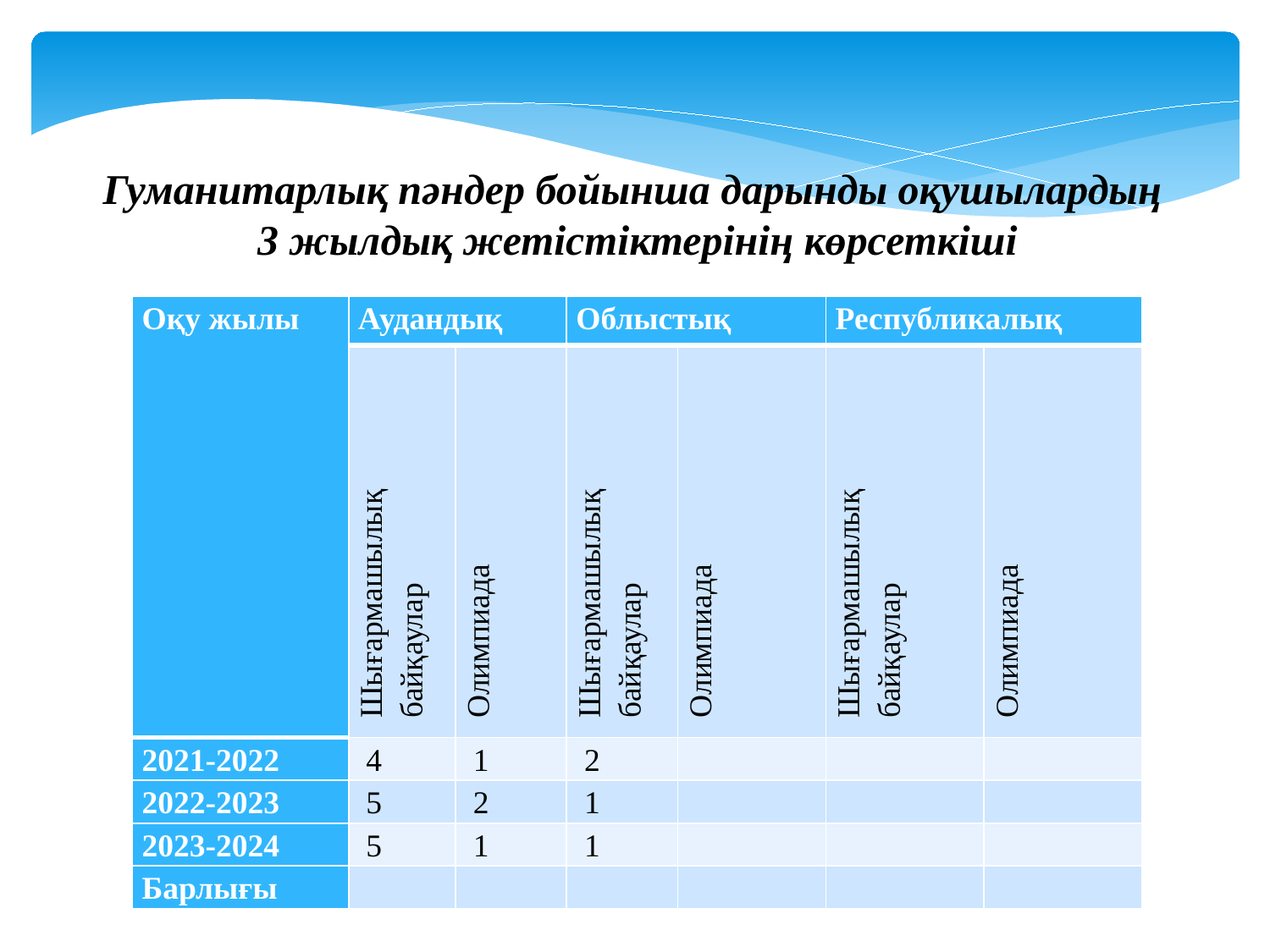

Гуманитарлық пәндер бойынша дарынды оқушылардың
3 жылдық жетістіктерінің көрсеткіші
| Оқу жылы | Аудандық |  | Облыстық |  | Республикалық |  |
| --- | --- | --- | --- | --- | --- | --- |
|  | Шығармашылық байқаулар | Олимпиада | Шығармашылық байқаулар | Олимпиада | Шығармашылық байқаулар | Олимпиада |
| 2021-2022 | 4 | 1 | 2 |  |  |  |
| 2022-2023 | 5 | 2 | 1 |  |  |  |
| 2023-2024 | 5 | 1 | 1 |  |  |  |
| Барлығы |  |  |  |  |  |  |